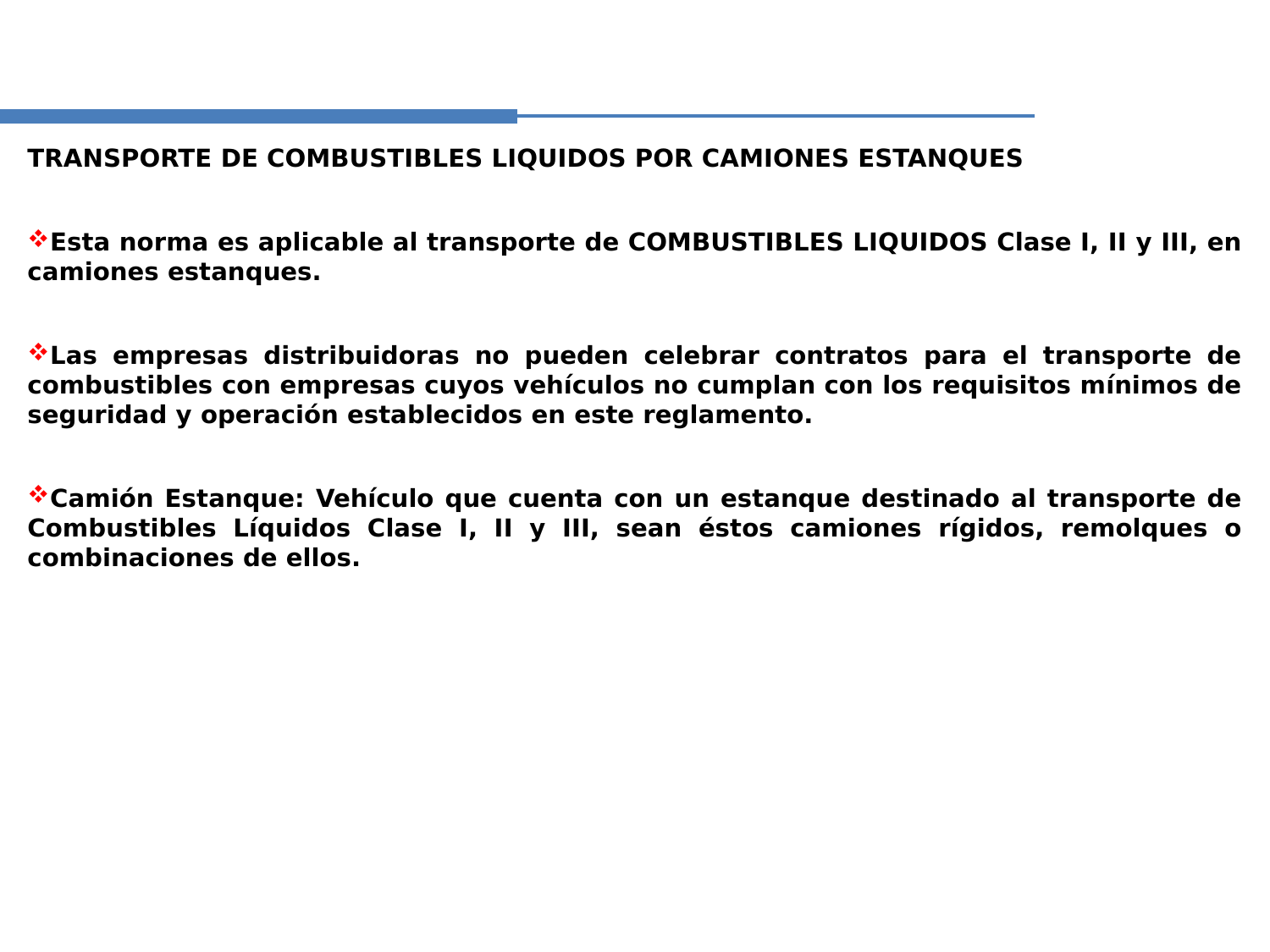

TRANSPORTE DE COMBUSTIBLES LIQUIDOS POR CAMIONES ESTANQUES

Esta norma es aplicable al transporte de COMBUSTIBLES LIQUIDOS Clase I, II y III, en camiones estanques.

Las empresas distribuidoras no pueden celebrar contratos para el transporte de combustibles con empresas cuyos vehículos no cumplan con los requisitos mínimos de seguridad y operación establecidos en este reglamento.

Camión Estanque: Vehículo que cuenta con un estanque destinado al transporte de Combustibles Líquidos Clase I, II y III, sean éstos camiones rígidos, remolques o combinaciones de ellos.